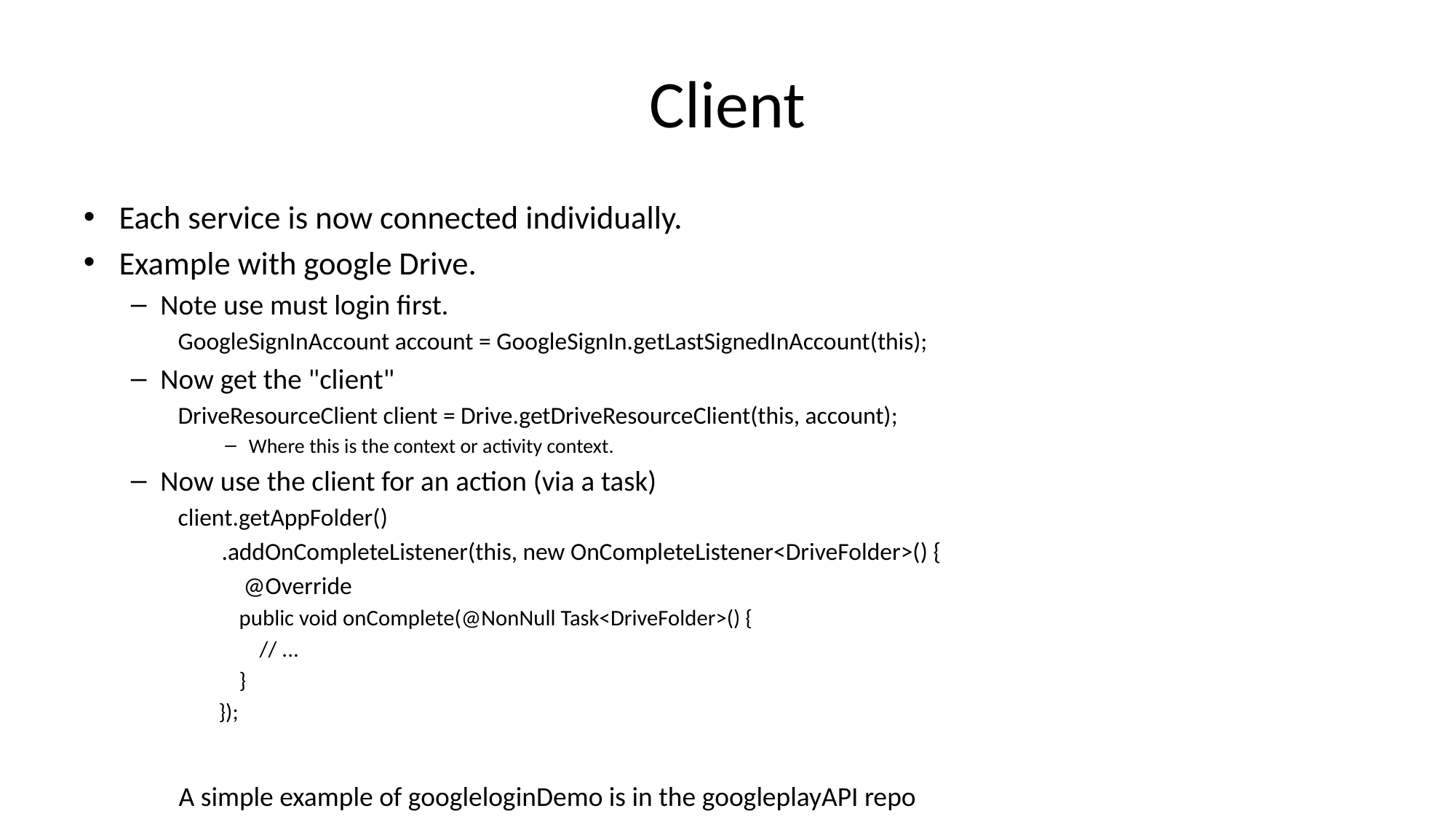

# Client
Each service is now connected individually.
Example with google Drive.
Note use must login first.
GoogleSignInAccount account = GoogleSignIn.getLastSignedInAccount(this);
Now get the "client"
DriveResourceClient client = Drive.getDriveResourceClient(this, account);
Where this is the context or activity context.
Now use the client for an action (via a task)
client.getAppFolder()
        .addOnCompleteListener(this, new OnCompleteListener<DriveFolder>() {
            @Override
            public void onComplete(@NonNull Task<DriveFolder>() {
                // ...
            }
        });
A simple example of googleloginDemo is in the googleplayAPI repo